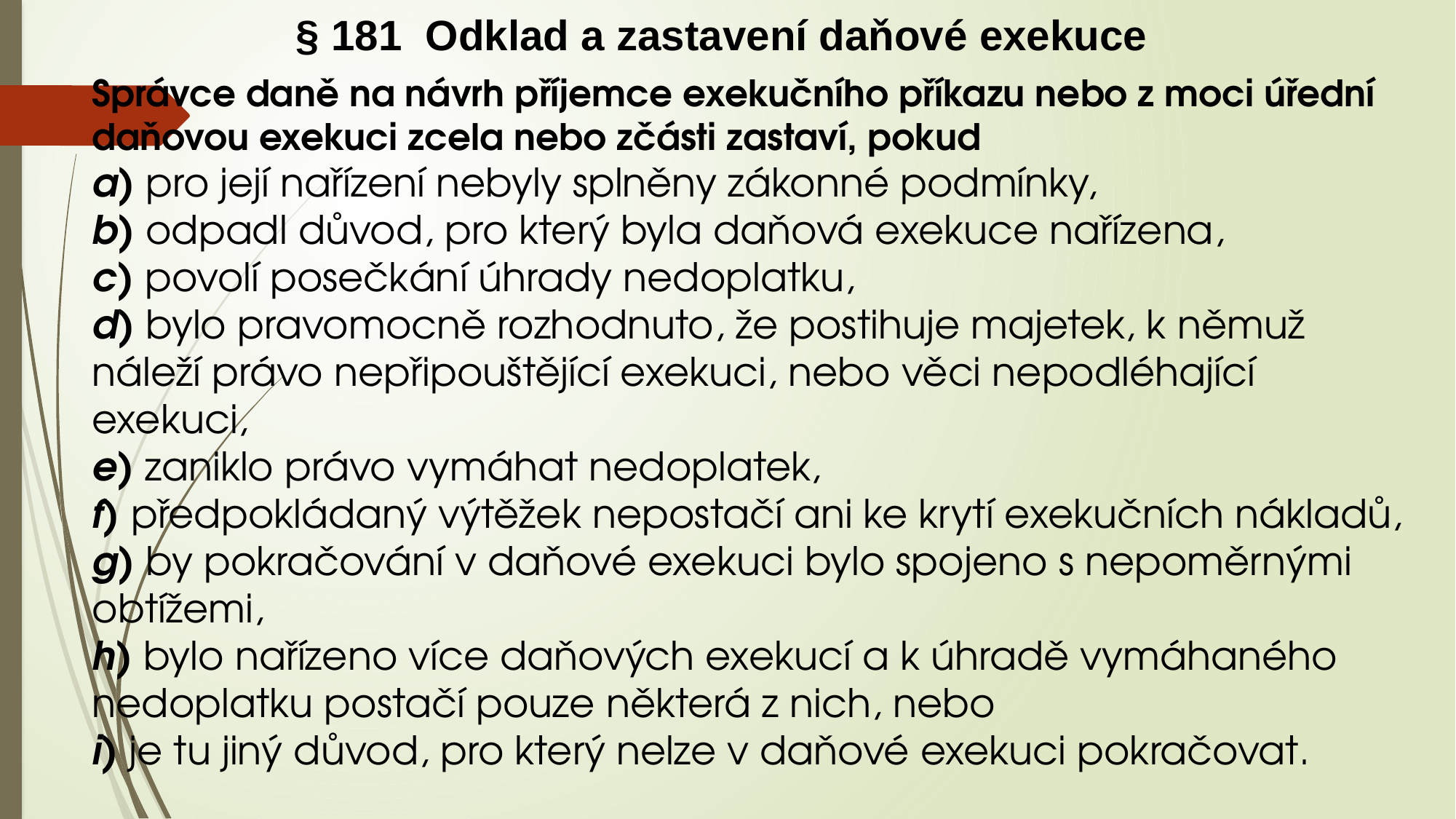

§ 181  Odklad a zastavení daňové exekuce
Správce daně na návrh příjemce exekučního příkazu nebo z moci úřední daňovou exekuci zcela nebo zčásti zastaví, pokud
a) pro její nařízení nebyly splněny zákonné podmínky,
b) odpadl důvod, pro který byla daňová exekuce nařízena,
c) povolí posečkání úhrady nedoplatku,
d) bylo pravomocně rozhodnuto, že postihuje majetek, k němuž náleží právo nepřipouštějící exekuci, nebo věci nepodléhající exekuci,
e) zaniklo právo vymáhat nedoplatek,
f) předpokládaný výtěžek nepostačí ani ke krytí exekučních nákladů,
g) by pokračování v daňové exekuci bylo spojeno s nepoměrnými obtížemi,
h) bylo nařízeno více daňových exekucí a k úhradě vymáhaného nedoplatku postačí pouze některá z nich, nebo
i) je tu jiný důvod, pro který nelze v daňové exekuci pokračovat.